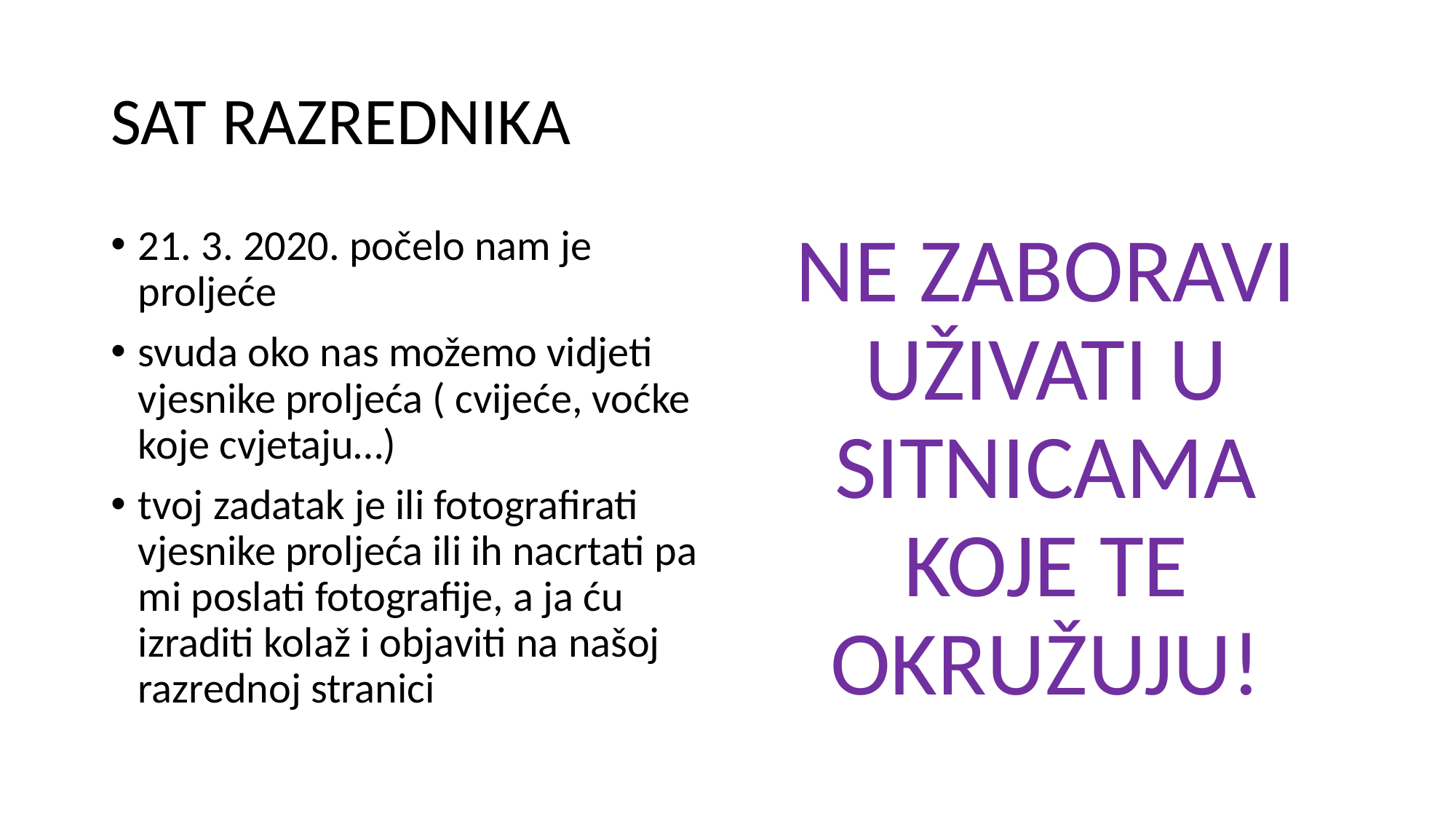

# SAT RAZREDNIKA
21. 3. 2020. počelo nam je proljeće
svuda oko nas možemo vidjeti vjesnike proljeća ( cvijeće, voćke koje cvjetaju…)
tvoj zadatak je ili fotografirati vjesnike proljeća ili ih nacrtati pa mi poslati fotografije, a ja ću izraditi kolaž i objaviti na našoj razrednoj stranici
NE ZABORAVI UŽIVATI U SITNICAMA KOJE TE OKRUŽUJU!